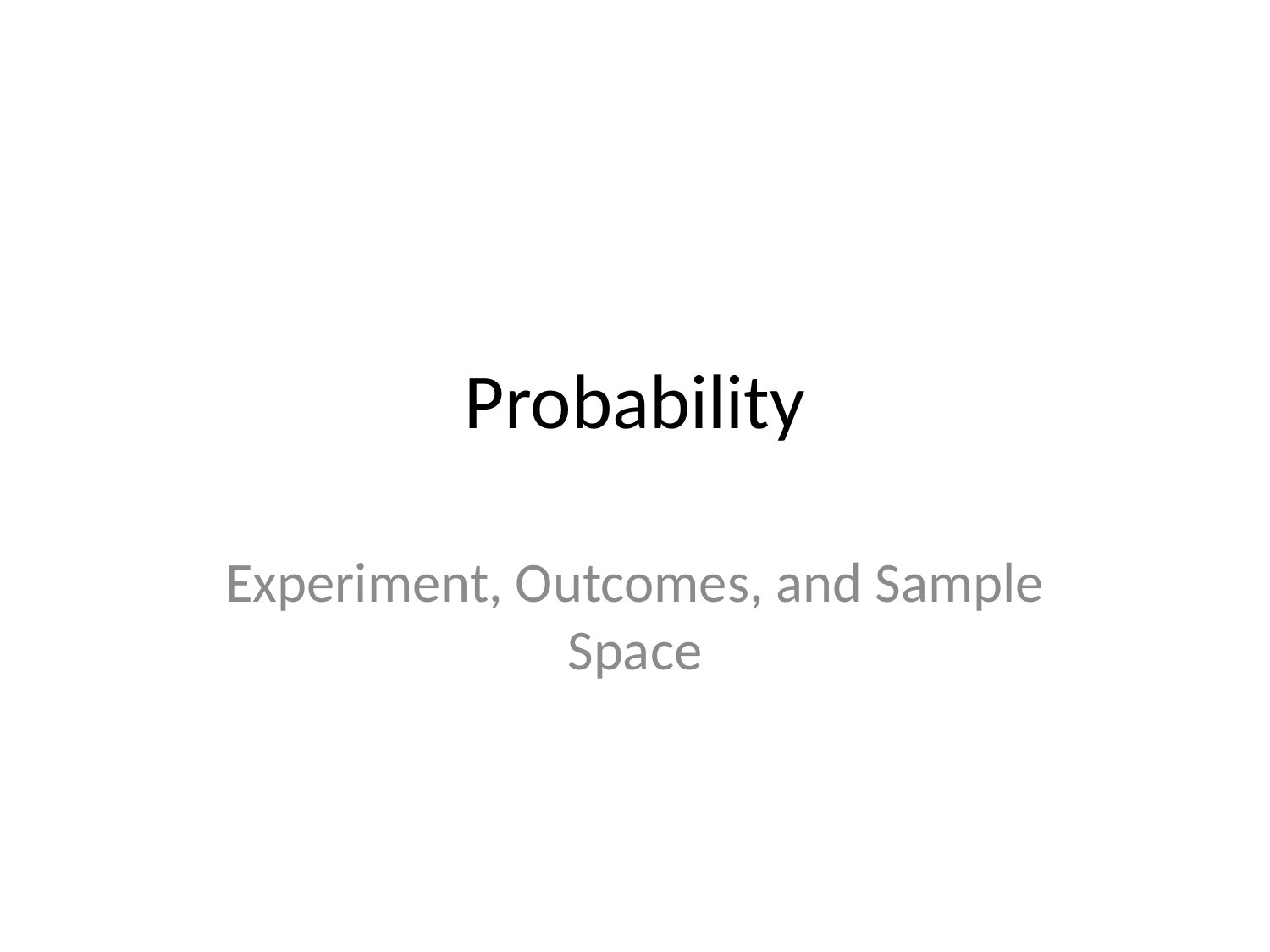

# Probability
Experiment, Outcomes, and Sample Space